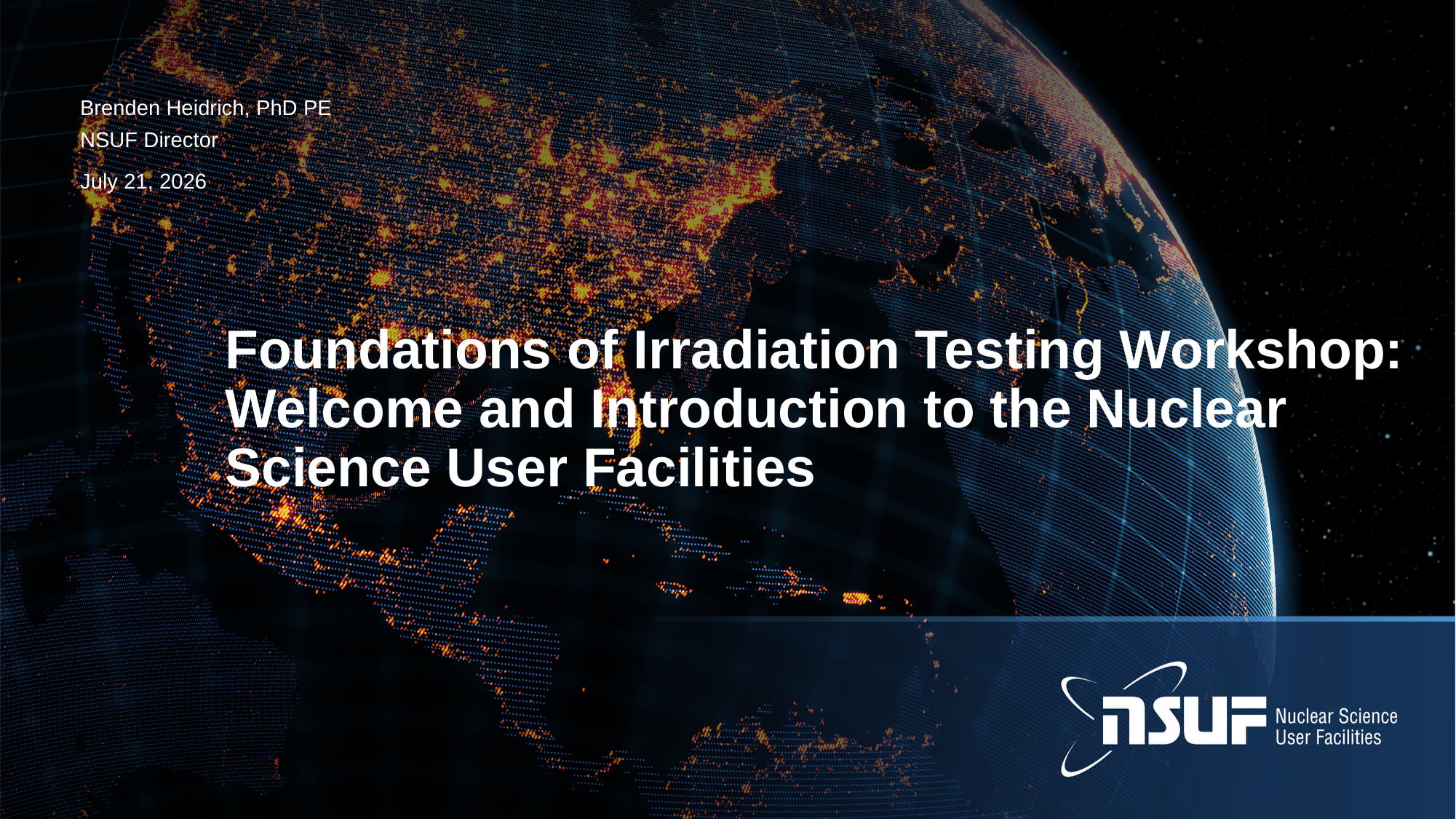

Brenden Heidrich, PhD PE
NSUF Director
July 21, 2026
Foundations of Irradiation Testing Workshop:
Welcome and Introduction to the Nuclear Science User Facilities